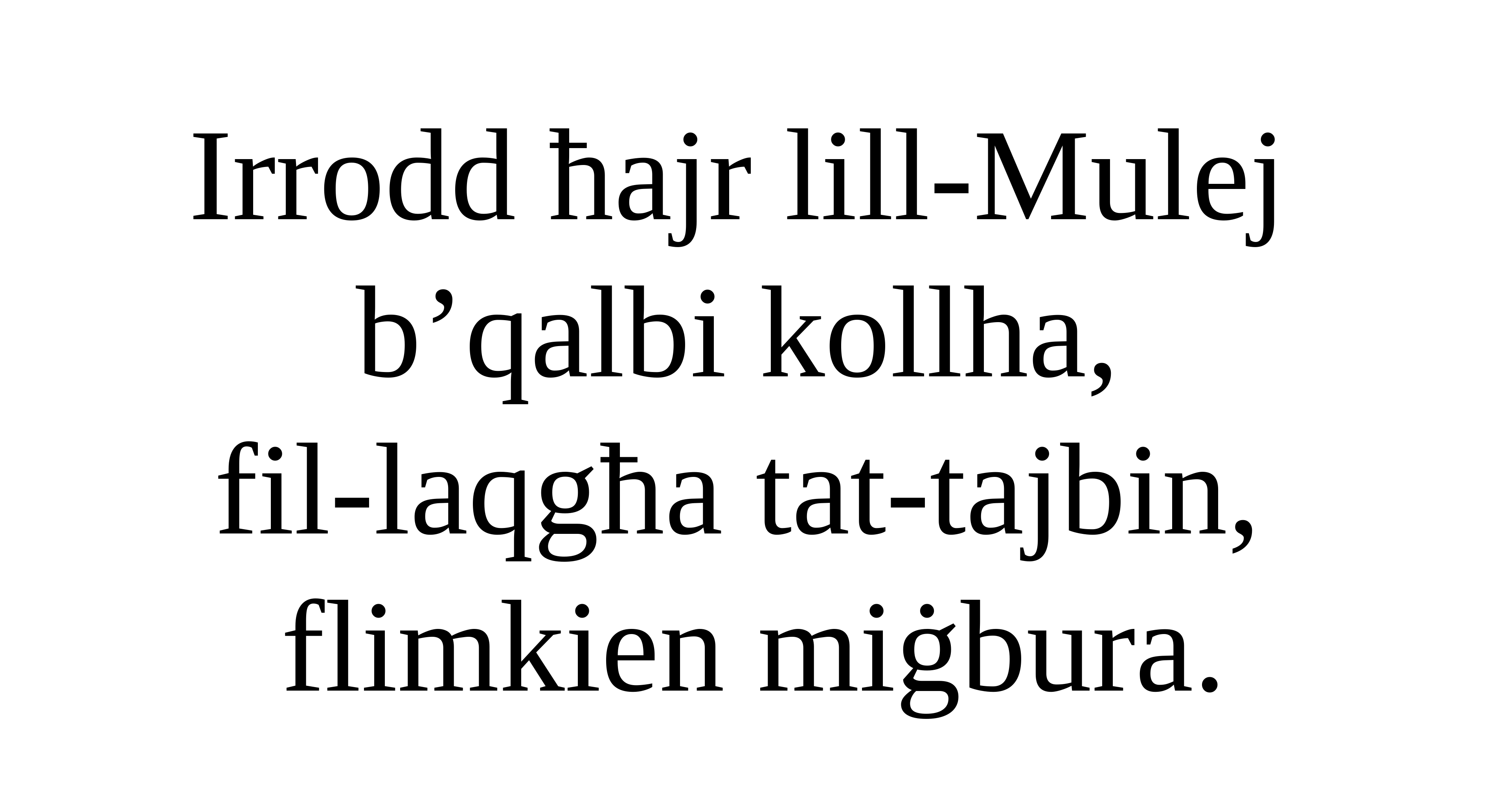

Irrodd ħajr lill-Mulej
b’qalbi kollha,
fil-laqgħa tat-tajbin,
flimkien miġbura.